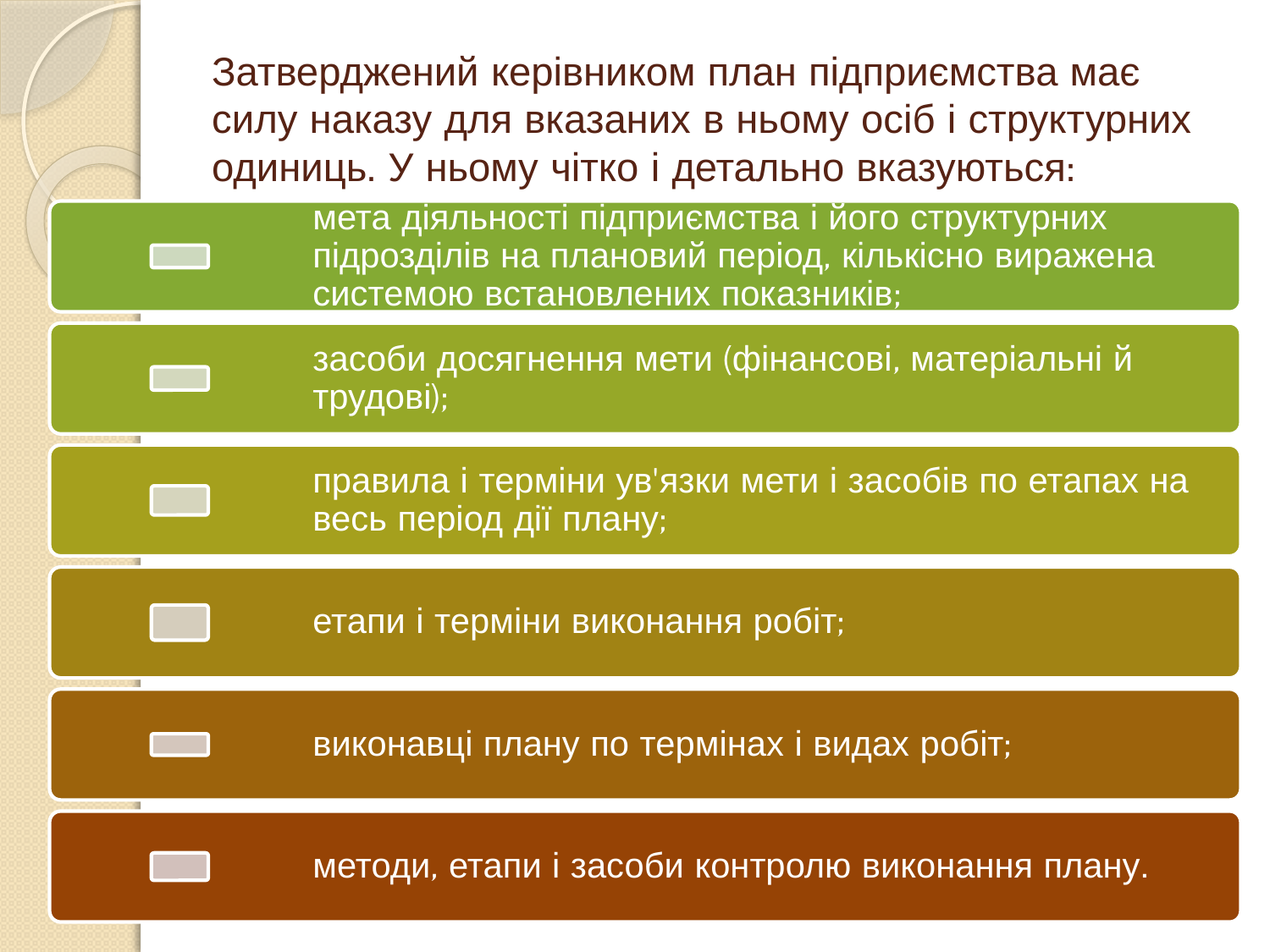

# Затверджений керівником план підприємства має силу наказу для вказаних в ньому осіб і структурних одиниць. У ньому чітко і детально вказуються:
мета діяльності підприємства і його структурних підрозділів на плановий період, кількісно виражена системою встановлених показників;
засоби досягнення мети (фінансові, матеріальні й трудові);
правила і терміни ув'язки мети і засобів по етапах на весь період дії плану;
етапи і терміни виконання робіт;
виконавці плану по термінах і видах робіт;
методи, етапи і засоби контролю виконання плану.